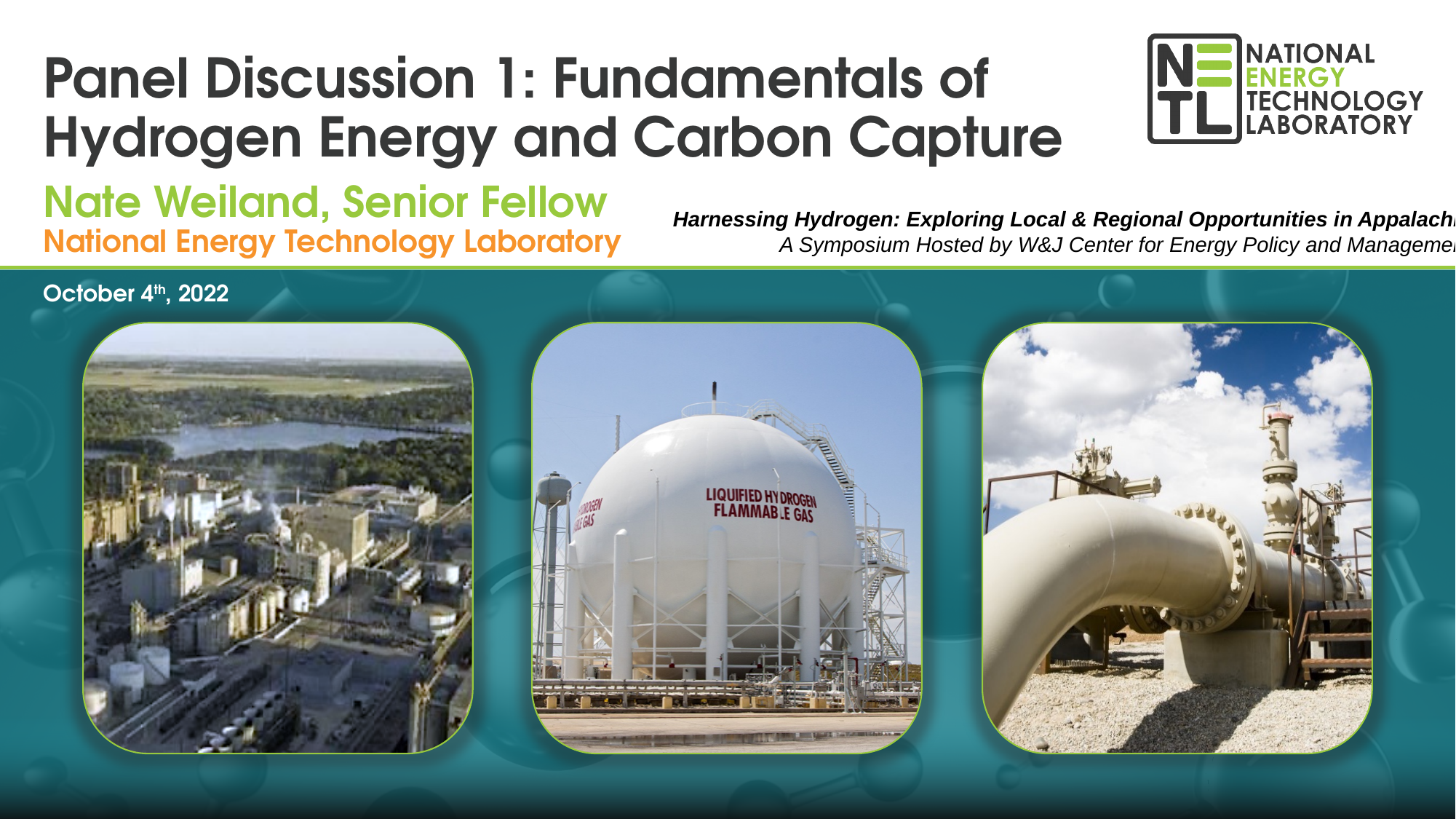

# Panel Discussion 1: Fundamentals of Hydrogen Energy and Carbon Capture
Nate Weiland, Senior Fellow
National Energy Technology Laboratory
Harnessing Hydrogen: Exploring Local & Regional Opportunities in Appalachia
A Symposium Hosted by W&J Center for Energy Policy and Management
October 4th, 2022